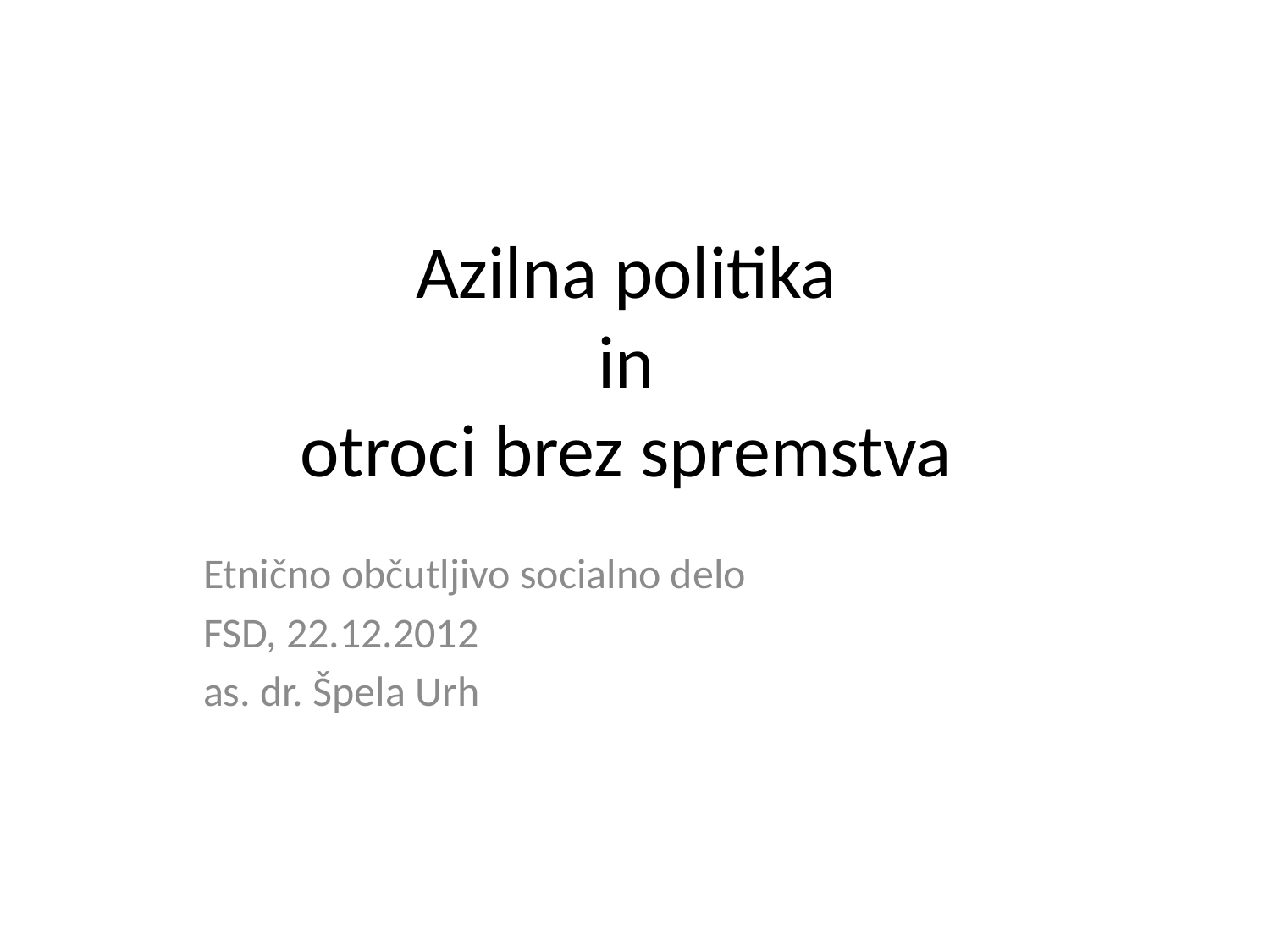

# Azilna politika in otroci brez spremstva
Etnično občutljivo socialno delo
FSD, 22.12.2012
as. dr. Špela Urh